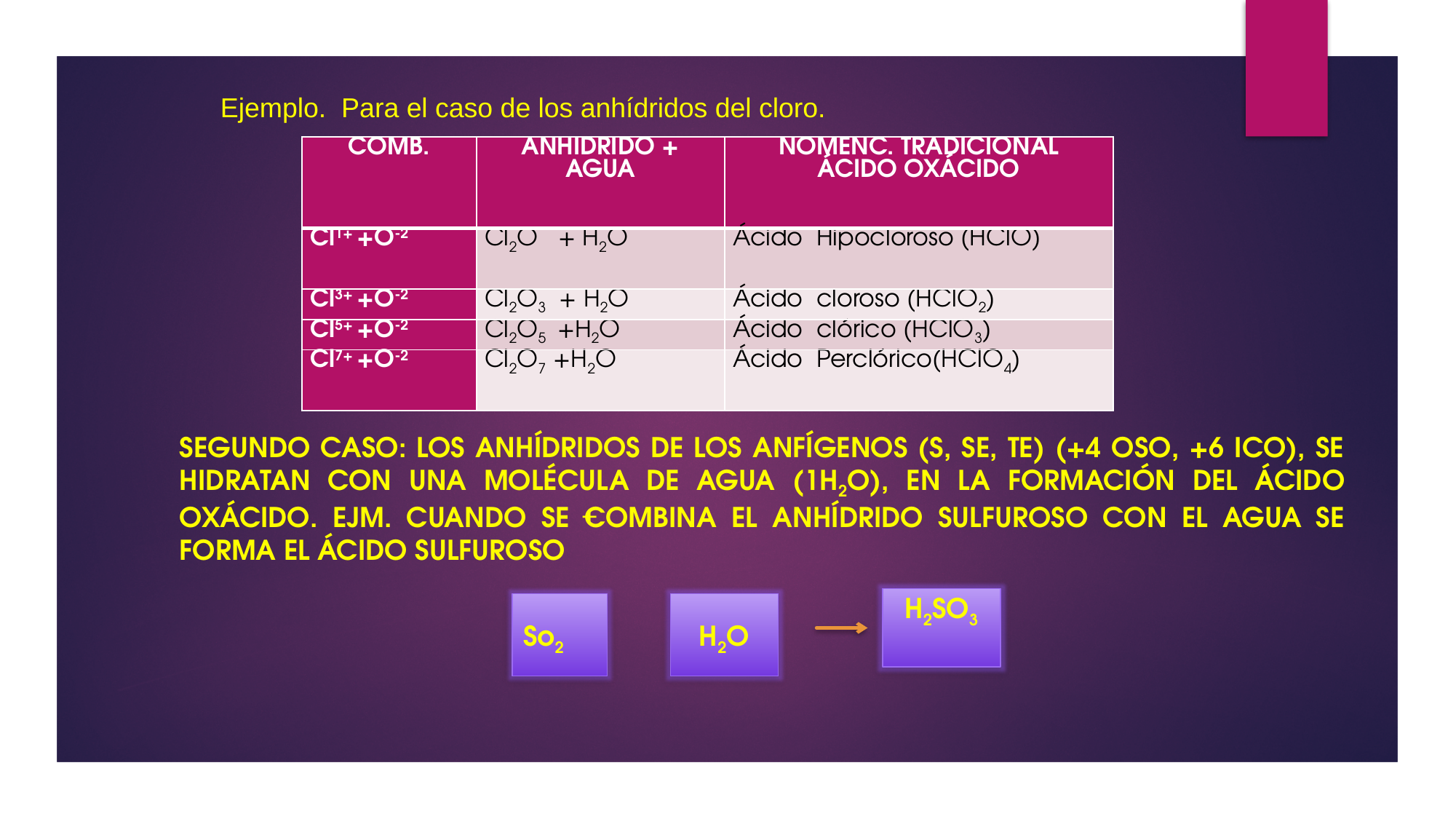

# Ejemplo.  Para el caso de los anhídridos del cloro.
| COMB. | ANHIDRIDO + AGUA | NOMENC. TRADICIONAL ÁCIDO OXÁCIDO |
| --- | --- | --- |
| Cl1+ +O-2 | Cl2O + H2O | Ácido Hipocloroso (HClO) |
| Cl3+ +O-2 | Cl2O3 + H2O | Ácido cloroso (HClO2) |
| Cl5+ +O-2 | Cl2O5 +H2O | Ácido clórico (HClO3) |
| Cl7+ +O-2 | Cl2O7 +H2O | Ácido Perclórico(HClO4) |

SEGUNDO CASO: Los anhídridos de los anfígenos (S, Se, Te) (+4 oso, +6 ico), se hidratan con una molécula de agua (1H2O), en la formación del ácido oxácido. Ejm. Cuando se combina el anhídrido sulfuroso con el agua se forma el ácido sulfuroso
+
H2SO3

So2
H2O